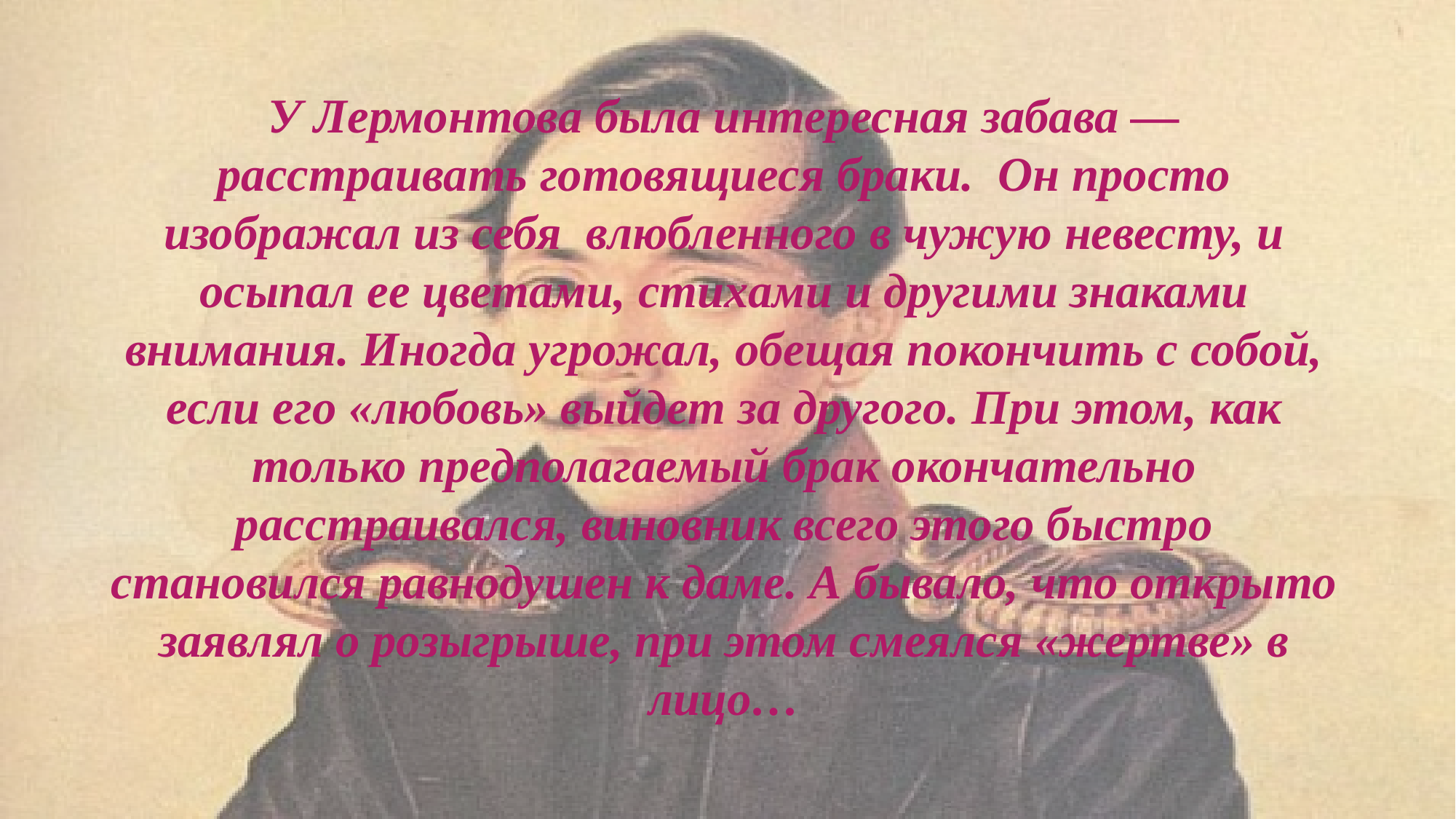

У Лермонтова была интересная забава — расстраивать готовящиеся браки.  Он просто изображал из себя  влюбленного в чужую невесту, и осыпал ее цветами, стихами и другими знаками внимания. Иногда угрожал, обещая покончить с собой, если его «любовь» выйдет за другого. При этом, как только предполагаемый брак окончательно расстраивался, виновник всего этого быстро становился равнодушен к даме. А бывало, что открыто заявлял о розыгрыше, при этом смеялся «жертве» в лицо…